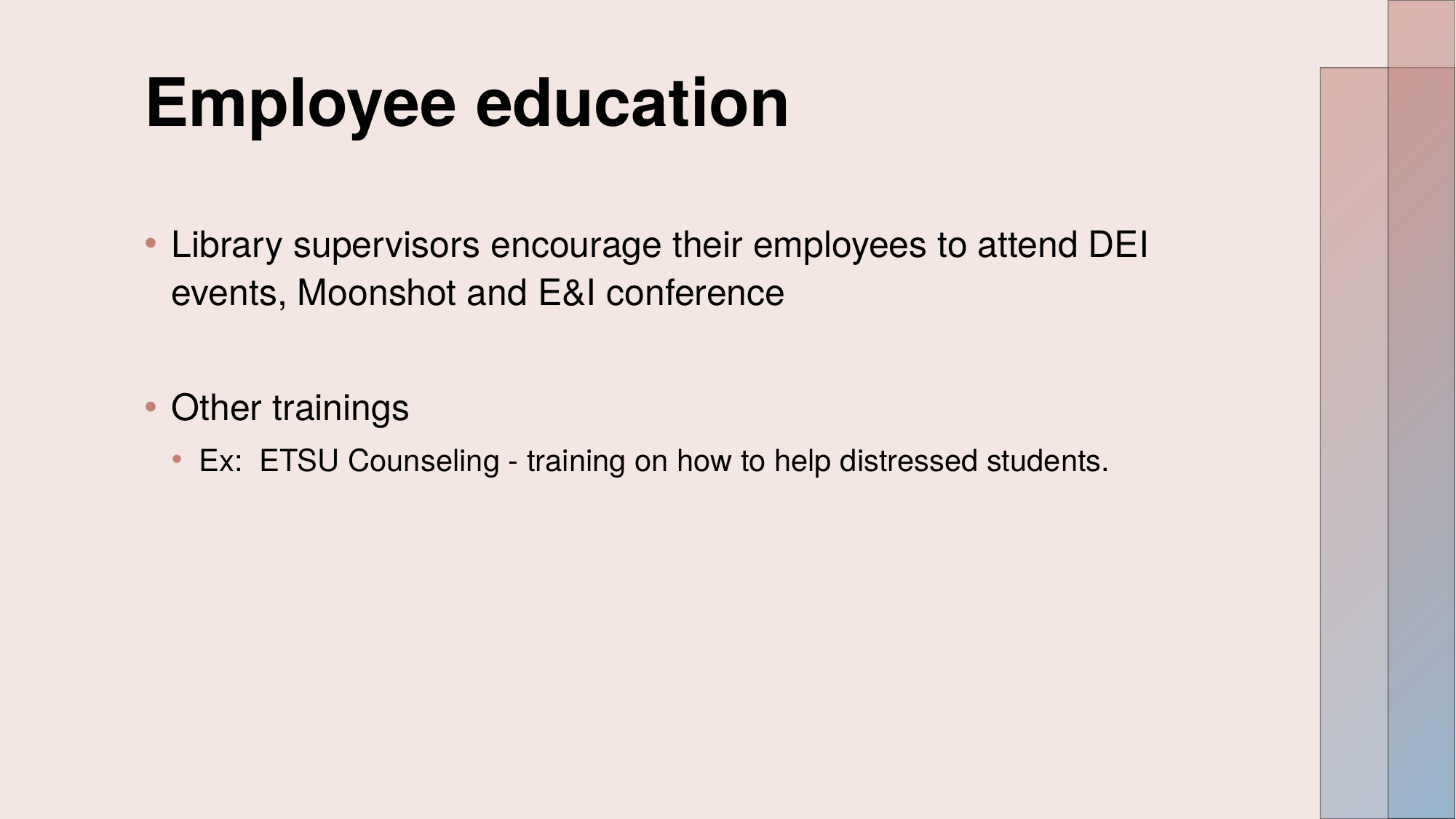

# Employee education

Library supervisors encourage their employees to attend DEI events, Moonshot and E&I conference

Other trainings
Ex:  ETSU Counseling - training on how to help distressed students.